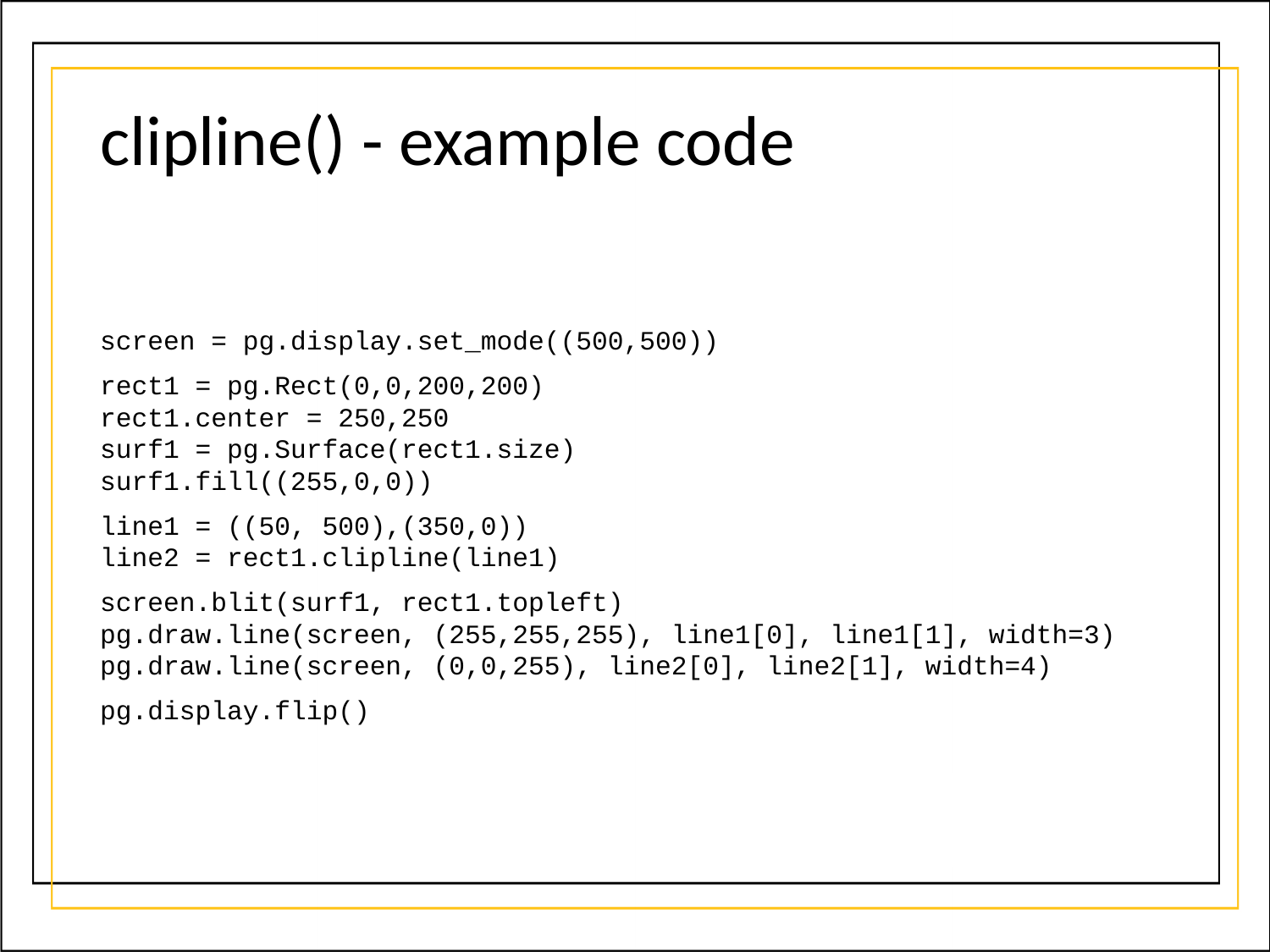

# clipline() - example code
screen = pg.display.set_mode((500,500))
rect1 = pg.Rect(0,0,200,200)
rect1.center = 250,250
surf1 = pg.Surface(rect1.size)
surf1.fill((255,0,0))
line1 = ((50, 500),(350,0))
line2 = rect1.clipline(line1)
screen.blit(surf1, rect1.topleft)
pg.draw.line(screen, (255,255,255), line1[0], line1[1], width=3)
pg.draw.line(screen, (0,0,255), line2[0], line2[1], width=4)
pg.display.flip()